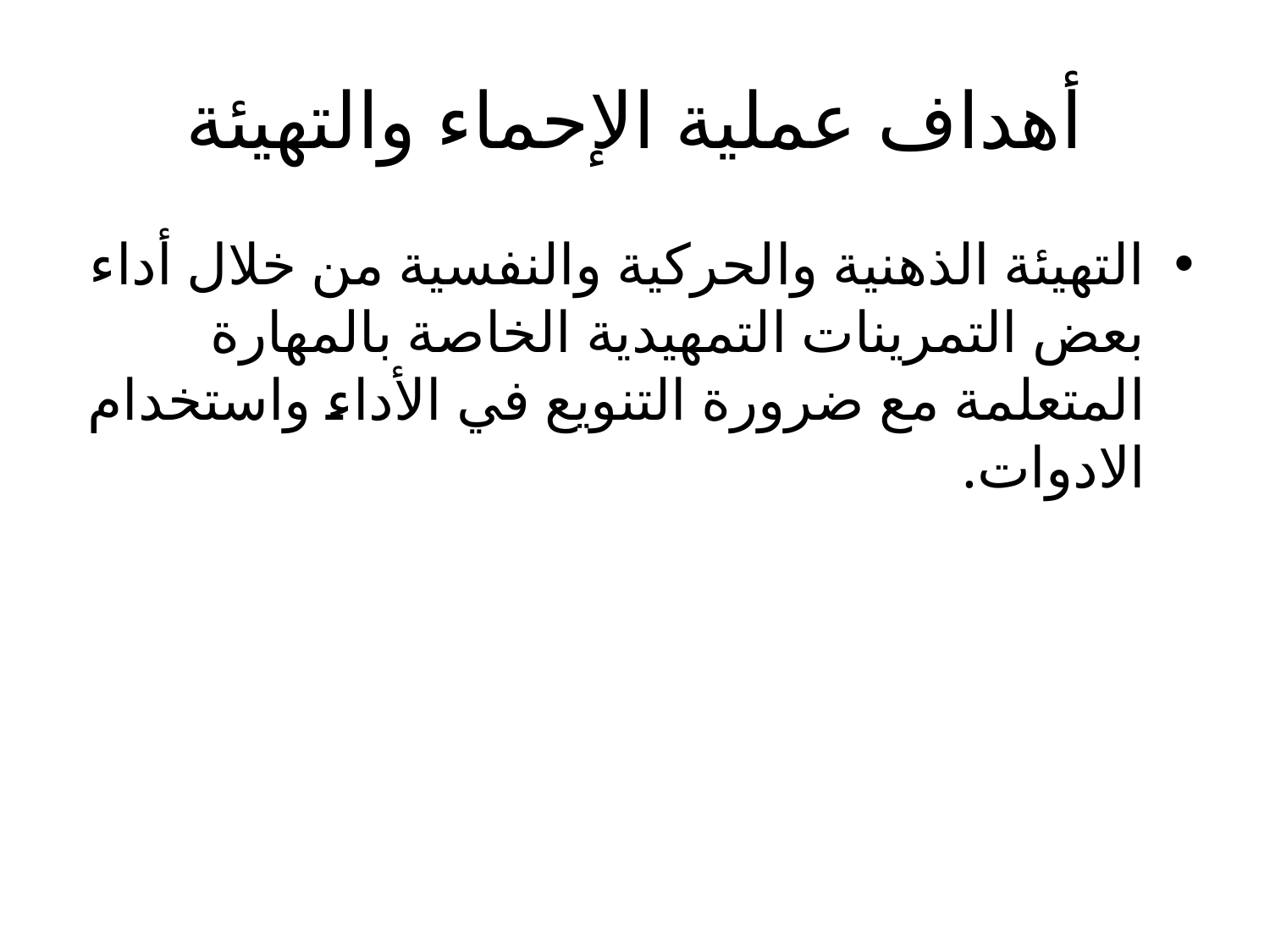

# أهداف عملية الإحماء والتهيئة
التهيئة الذهنية والحركية والنفسية من خلال أداء بعض التمرينات التمهيدية الخاصة بالمهارة المتعلمة مع ضرورة التنويع في الأداء واستخدام الادوات.